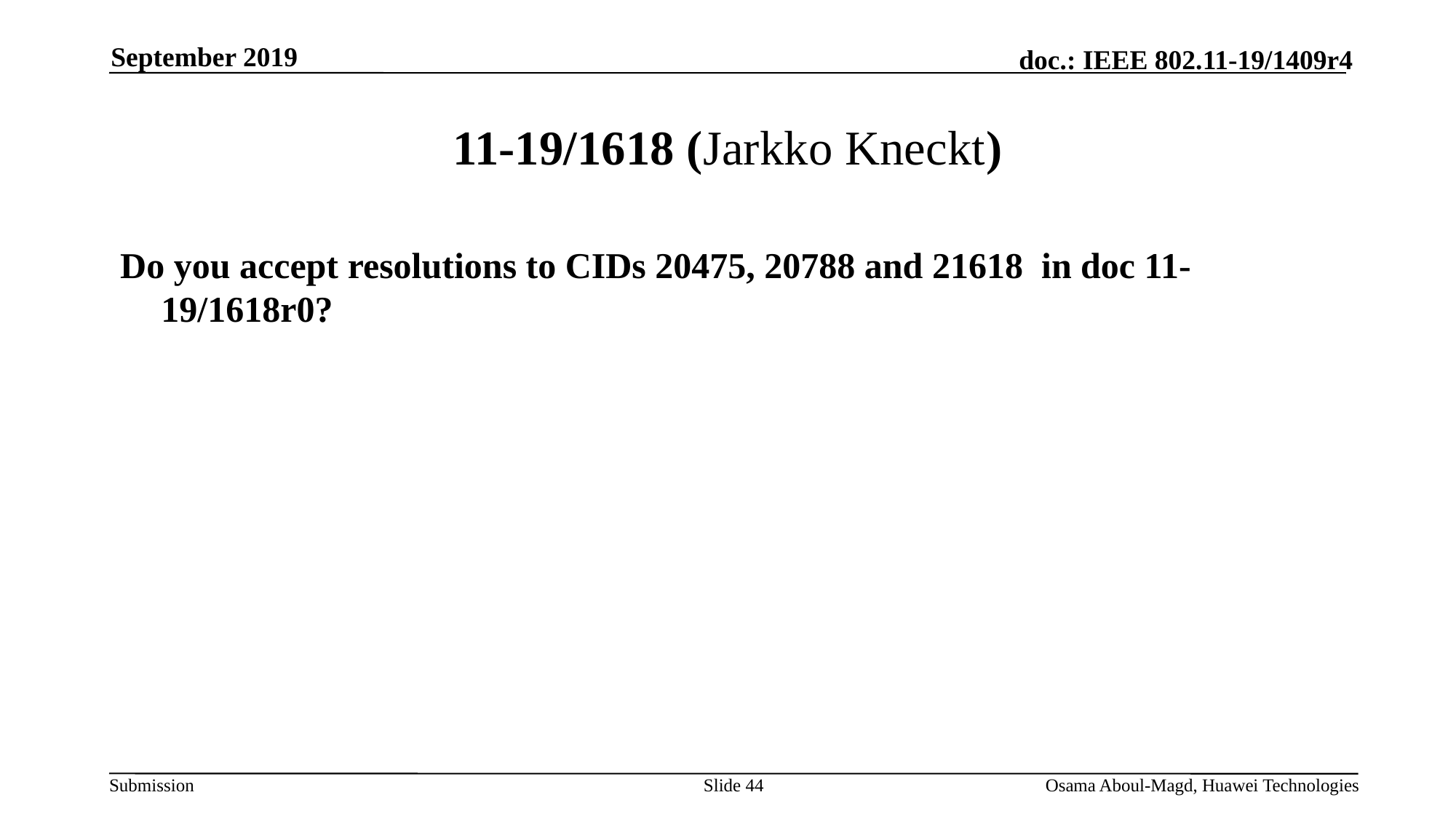

September 2019
# 11-19/1618 (Jarkko Kneckt)
Do you accept resolutions to CIDs 20475, 20788 and 21618  in doc 11-19/1618r0?
Slide 44
Osama Aboul-Magd, Huawei Technologies